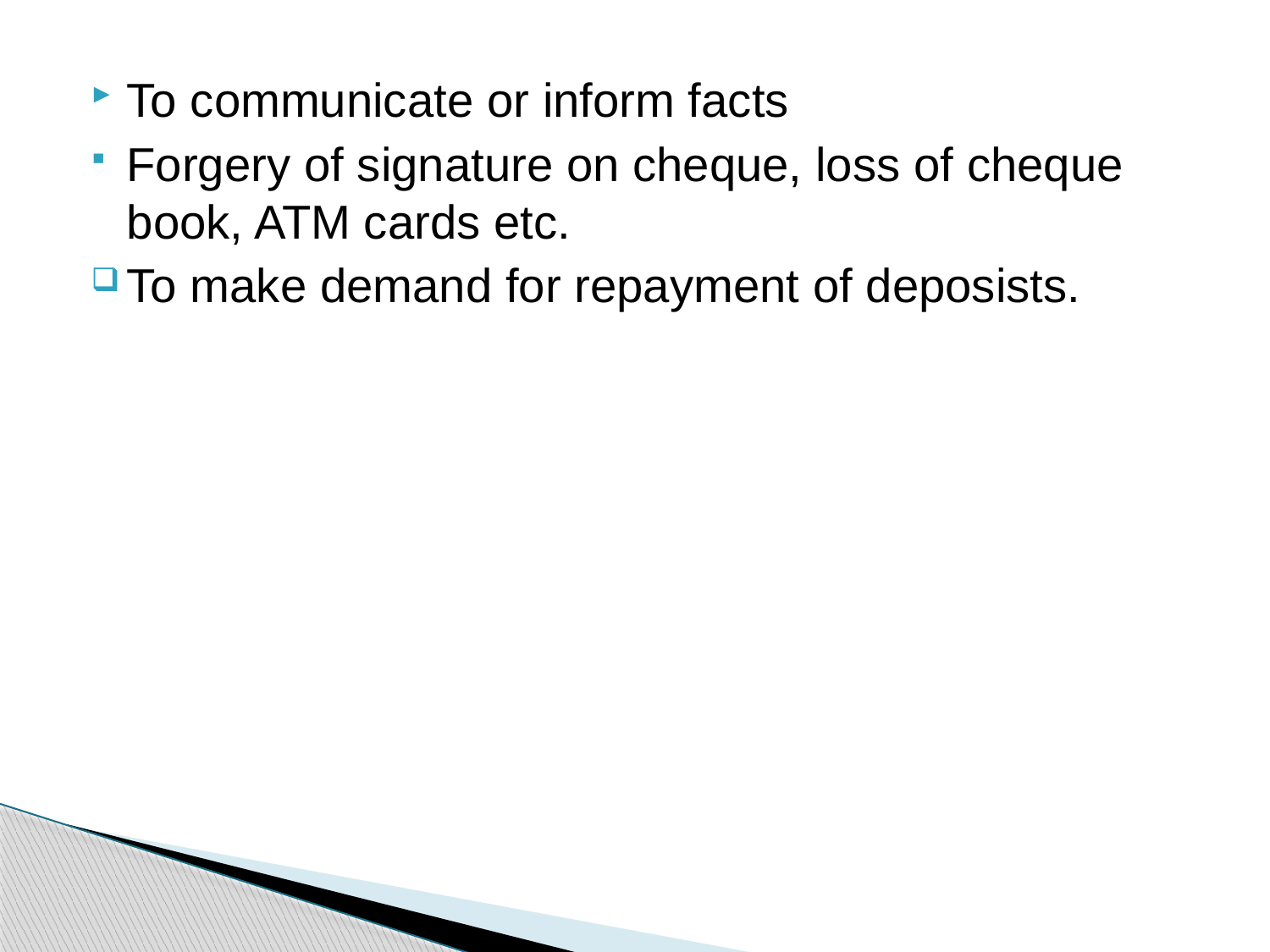

To communicate or inform facts
Forgery of signature on cheque, loss of cheque book, ATM cards etc.
To make demand for repayment of deposists.